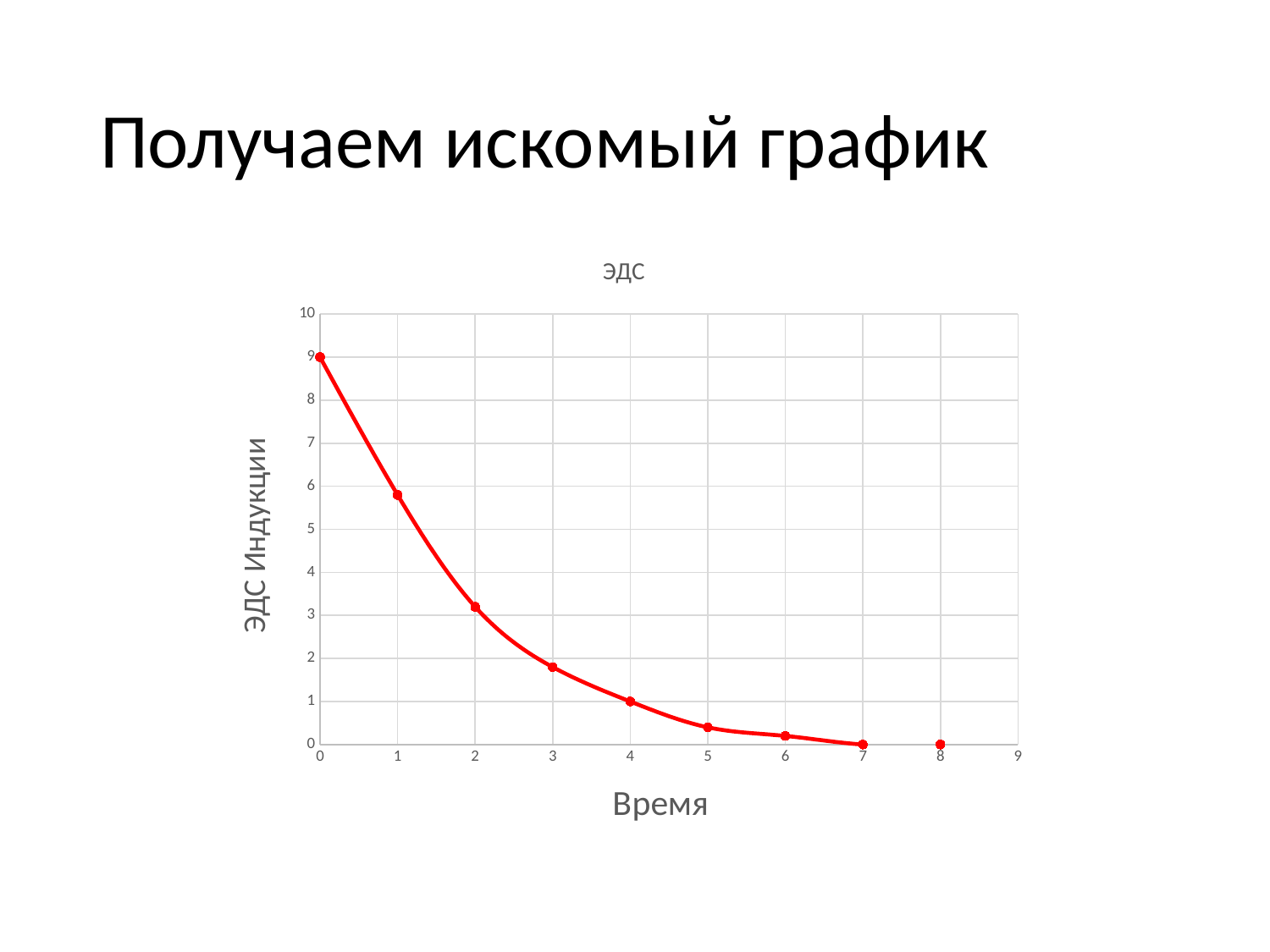

# Получаем искомый график

### Chart:

| Category | ЭДС |
|---|---|